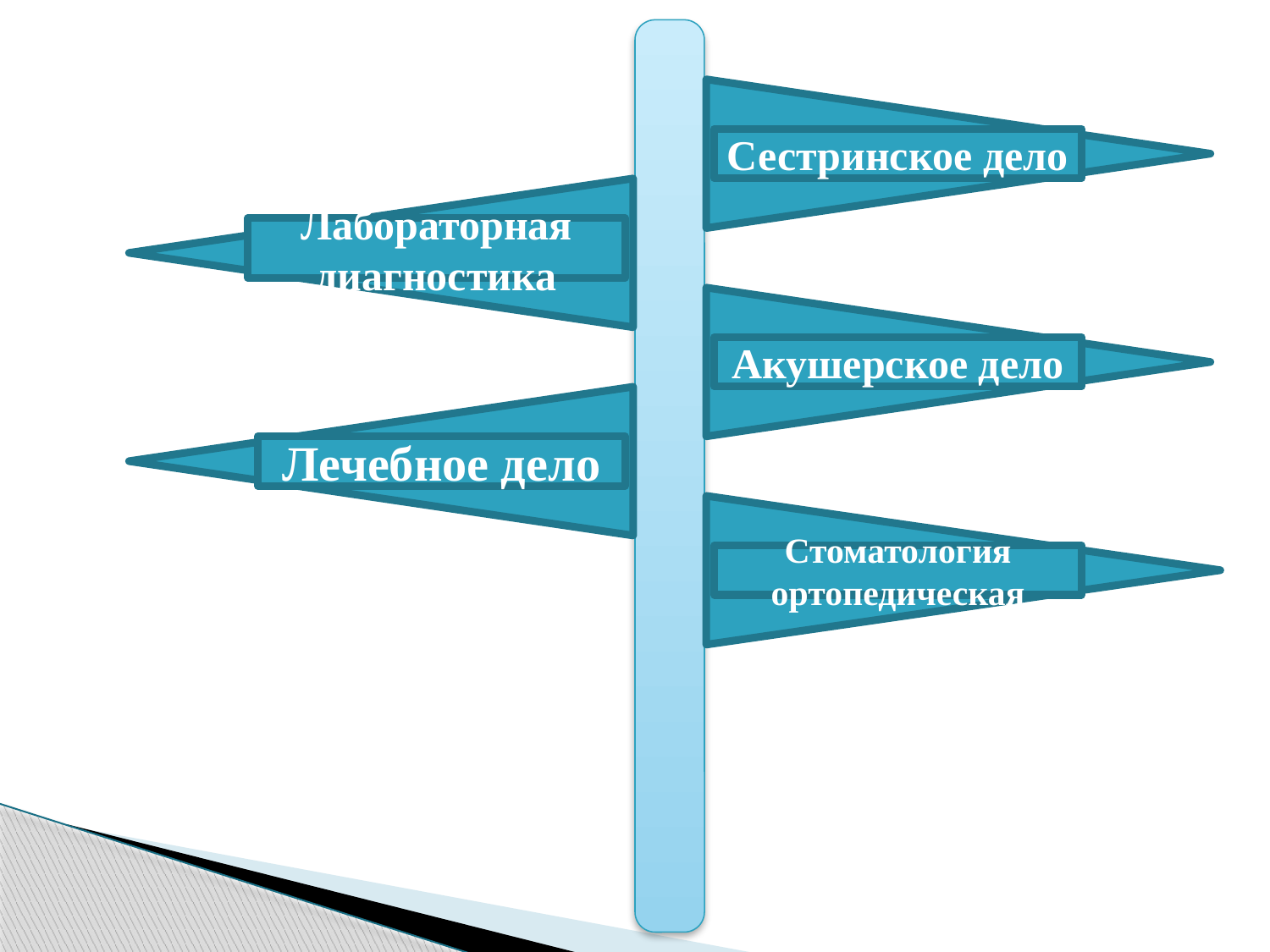

Сестринское дело

Лабораторная диагностика

Акушерское дело
Лечебное дело
Стоматология ортопедическая